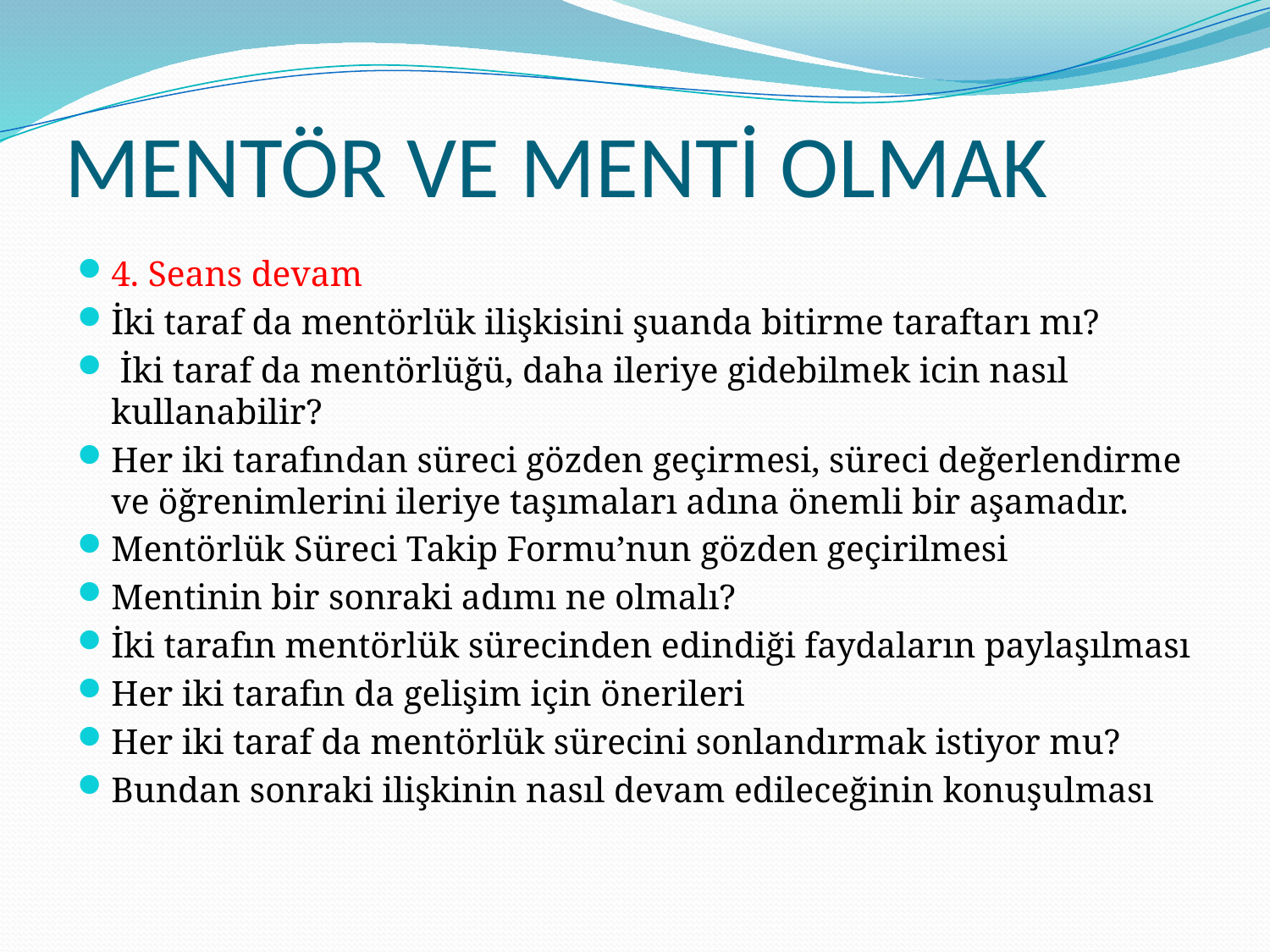

# MENTÖR VE MENTİ OLMAK
4. Seans devam
İki taraf da mentörlük ilişkisini şuanda bitirme taraftarı mı?
 İki taraf da mentörlüğü, daha ileriye gidebilmek icin nasıl kullanabilir?
Her iki tarafından süreci gözden geçirmesi, süreci değerlendirme ve öğrenimlerini ileriye taşımaları adına önemli bir aşamadır.
Mentörlük Süreci Takip Formu’nun gözden geçirilmesi
Mentinin bir sonraki adımı ne olmalı?
İki tarafın mentörlük sürecinden edindiği faydaların paylaşılması
Her iki tarafın da gelişim için önerileri
Her iki taraf da mentörlük sürecini sonlandırmak istiyor mu?
Bundan sonraki ilişkinin nasıl devam edileceğinin konuşulması